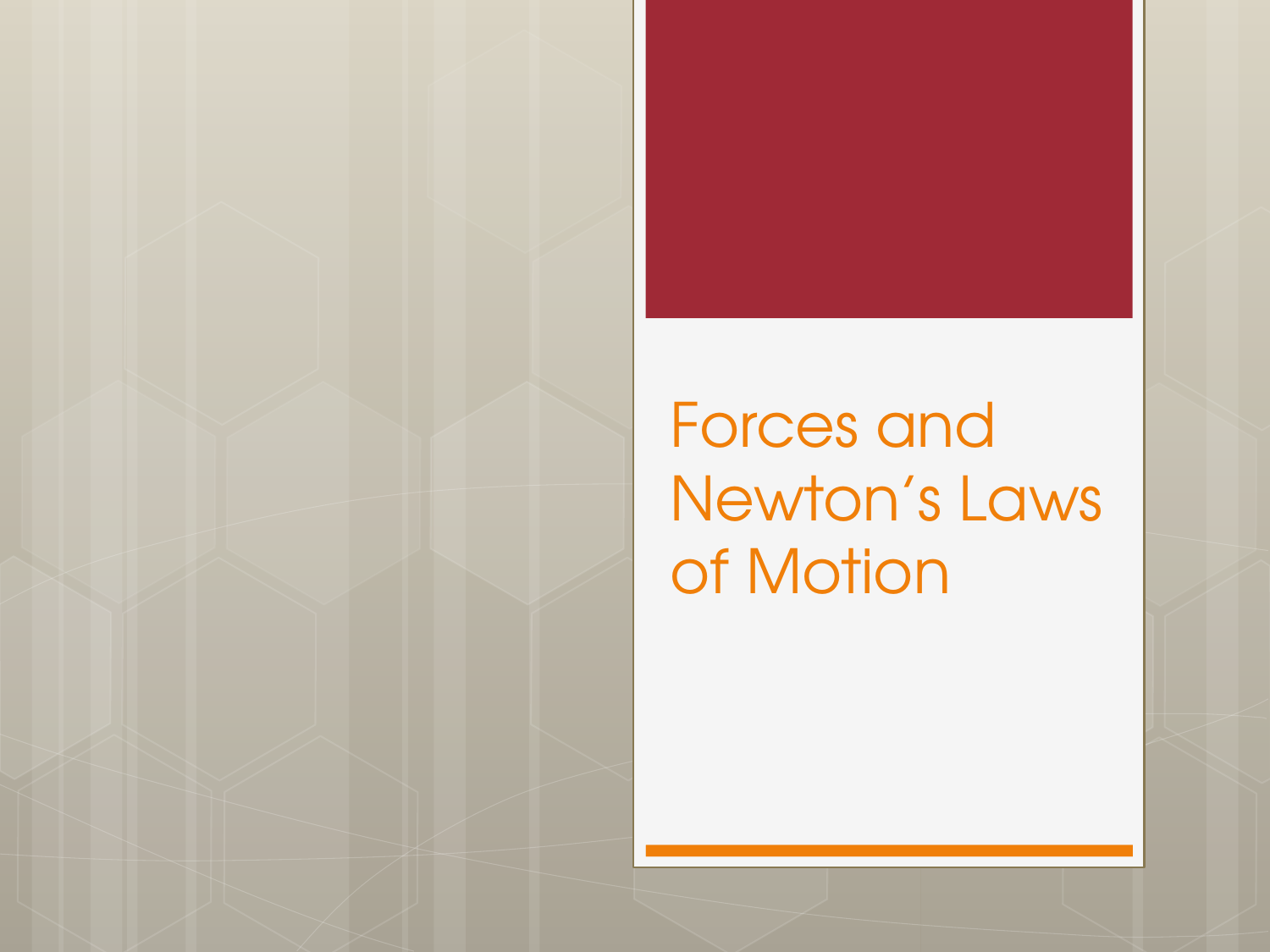

# Forces and Newton’s Laws of Motion